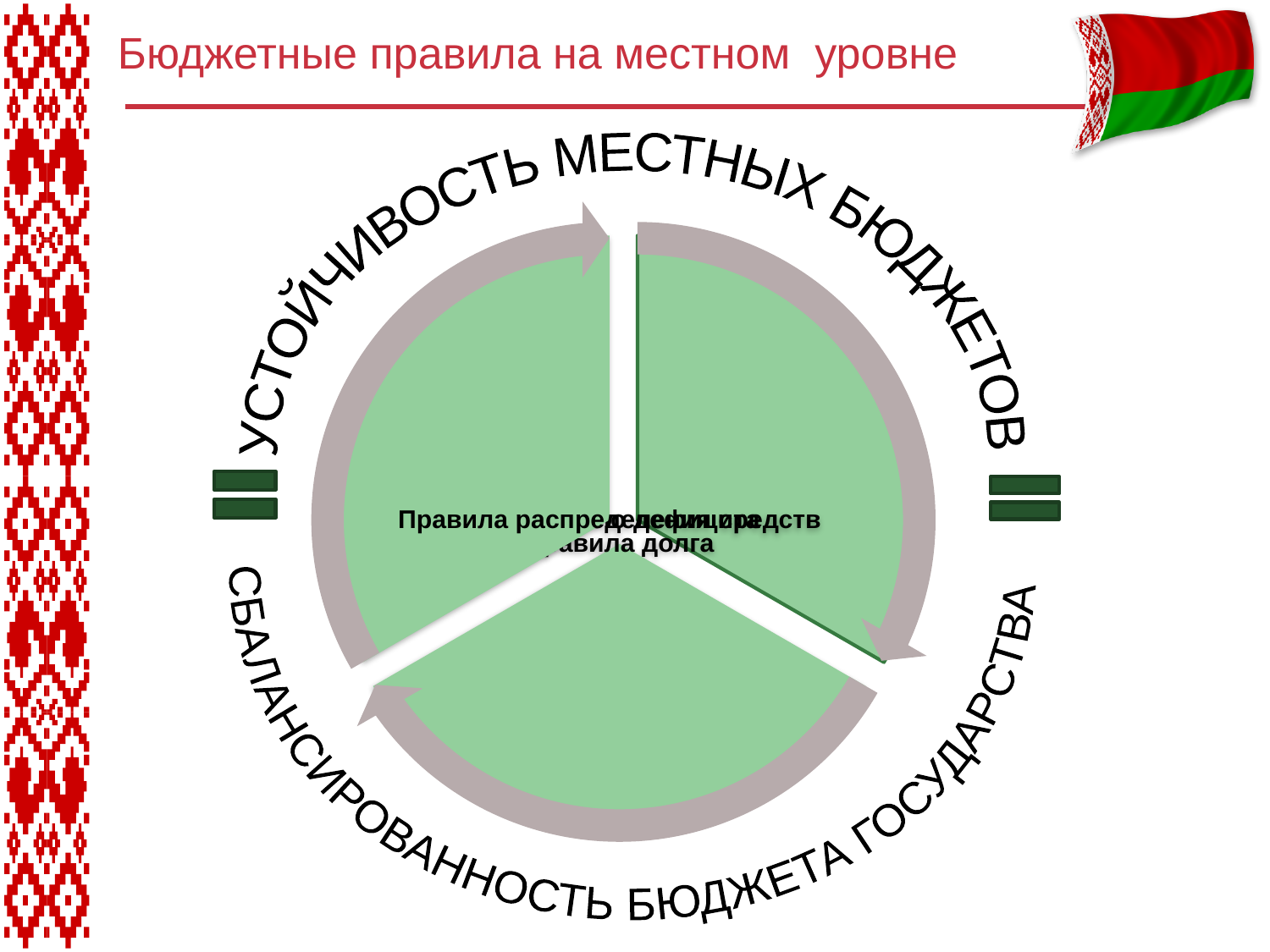

# Бюджетные правила на местном  уровне
УСТОЙЧИВОСТЬ МЕСТНЫХ БЮДЖЕТОВ
Правило дефицита
Правила долга
Правила распределения средств
СБАЛАНСИРОВАННОСТЬ БЮДЖЕТА ГОСУДАРСТВА